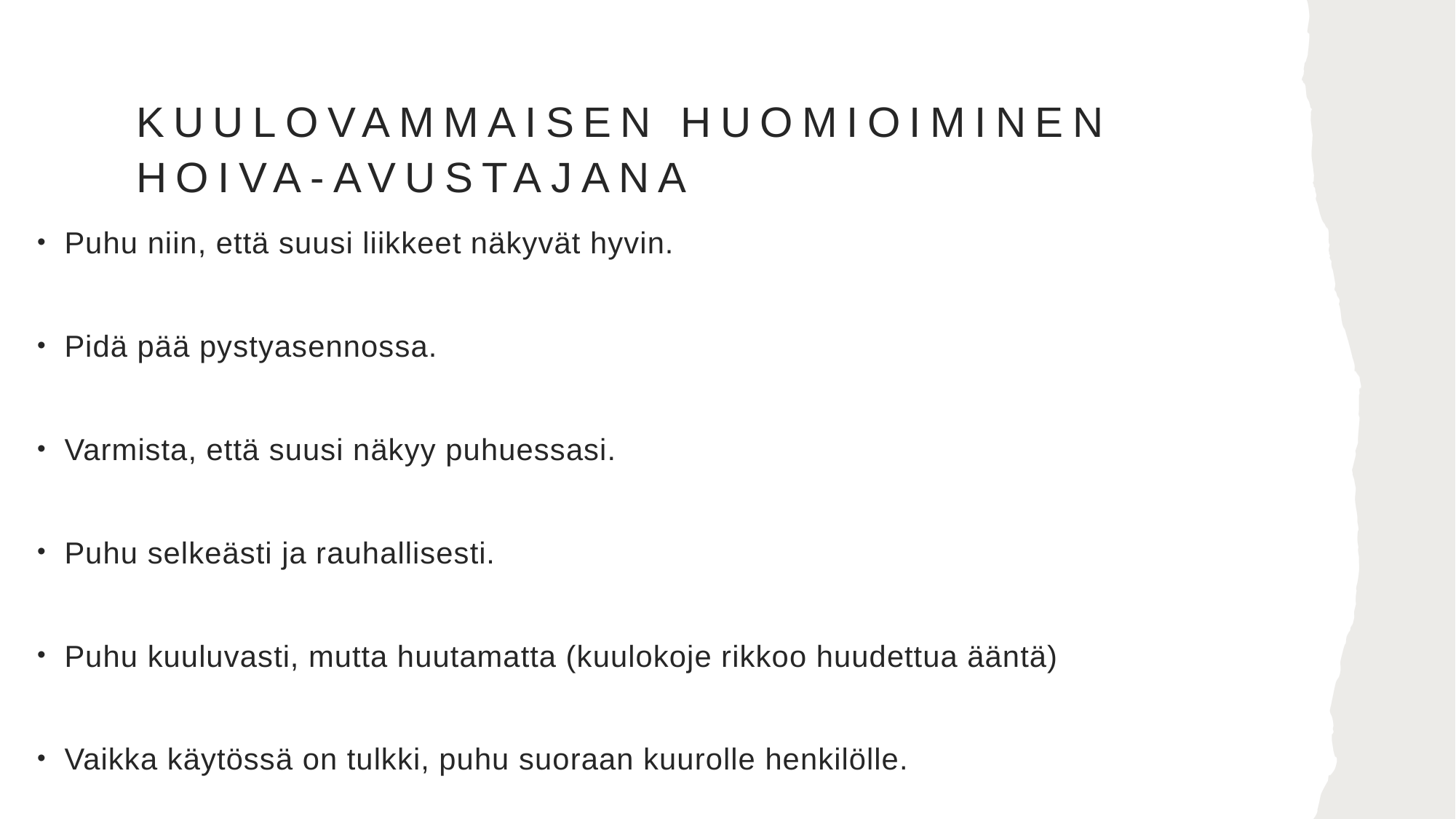

# Kuulovammaisen huomioiminen hoiva-avustajana
Puhu niin, että suusi liikkeet näkyvät hyvin.

Pidä pää pystyasennossa.

Varmista, että suusi näkyy puhuessasi.

Puhu selkeästi ja rauhallisesti.

Puhu kuuluvasti, mutta huutamatta (kuulokoje rikkoo huudettua ääntä)

Vaikka käytössä on tulkki, puhu suoraan kuurolle henkilölle.